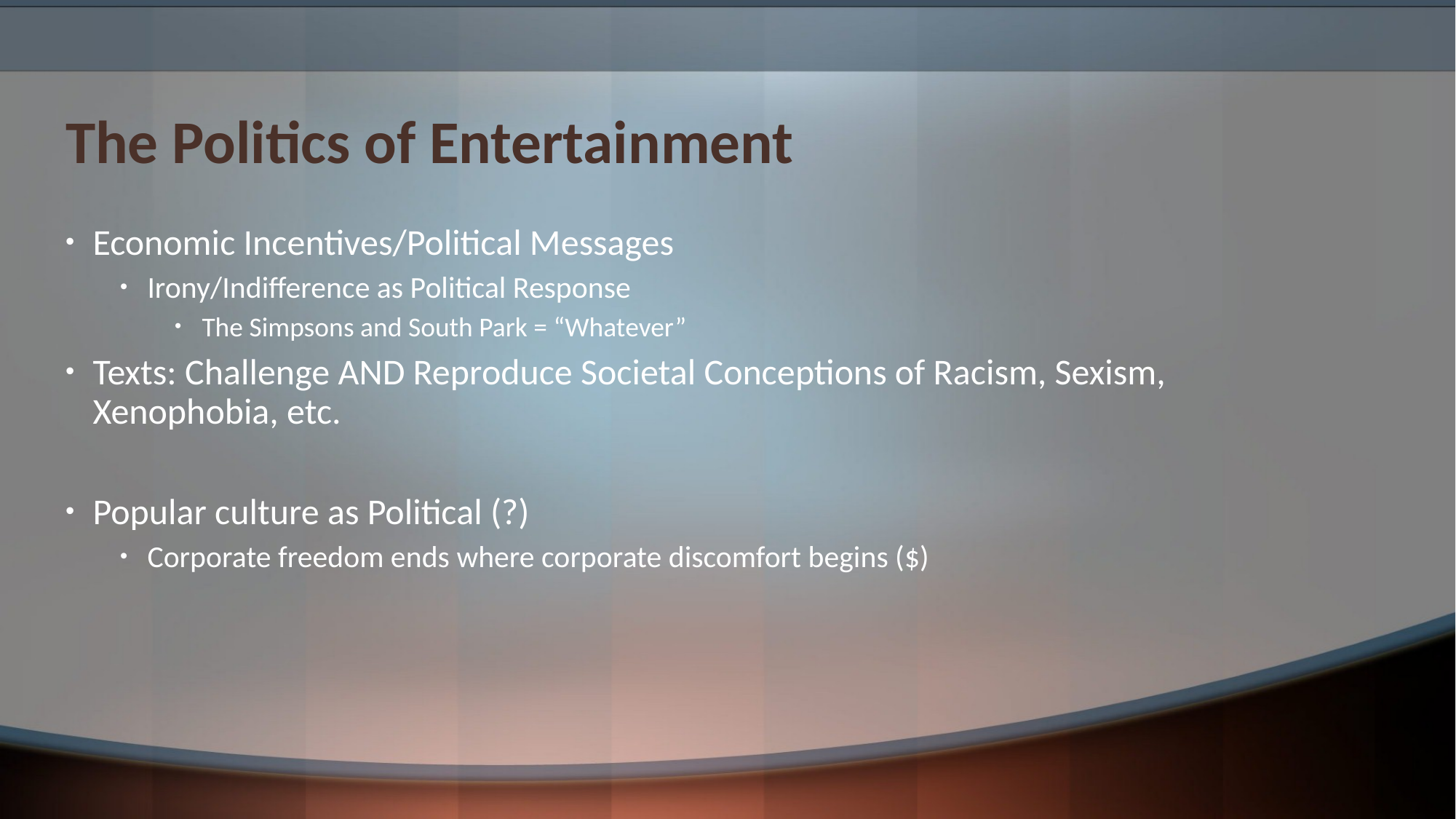

# The Politics of Entertainment
Economic Incentives/Political Messages
Irony/Indifference as Political Response
The Simpsons and South Park = “Whatever”
Texts: Challenge AND Reproduce Societal Conceptions of Racism, Sexism, Xenophobia, etc.

Popular culture as Political (?)
Corporate freedom ends where corporate discomfort begins ($)